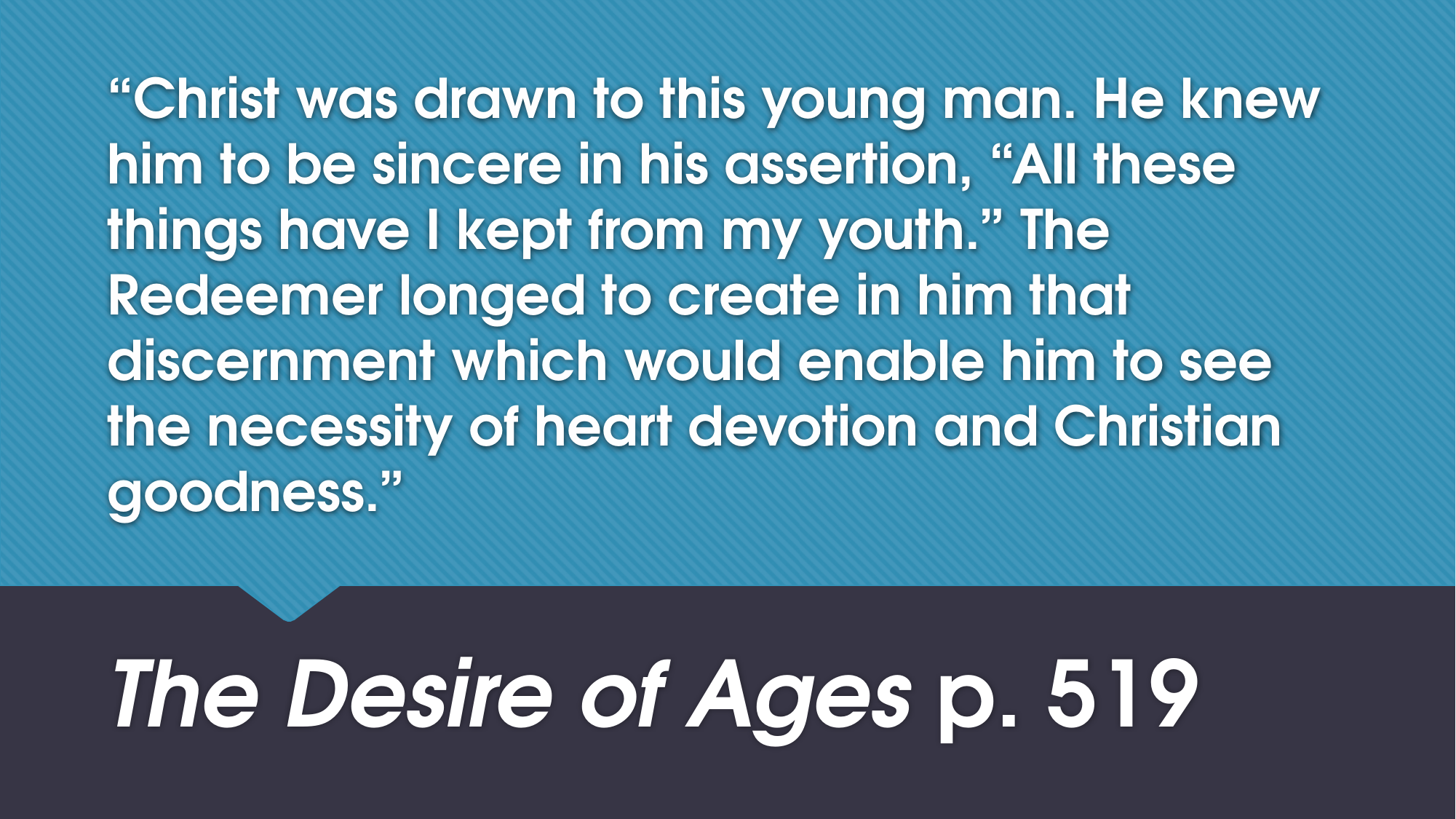

# “Christ was drawn to this young man. He knew him to be sincere in his assertion, “All these things have I kept from my youth.” The Redeemer longed to create in him that discernment which would enable him to see the necessity of heart devotion and Christian goodness.”
The Desire of Ages p. 519